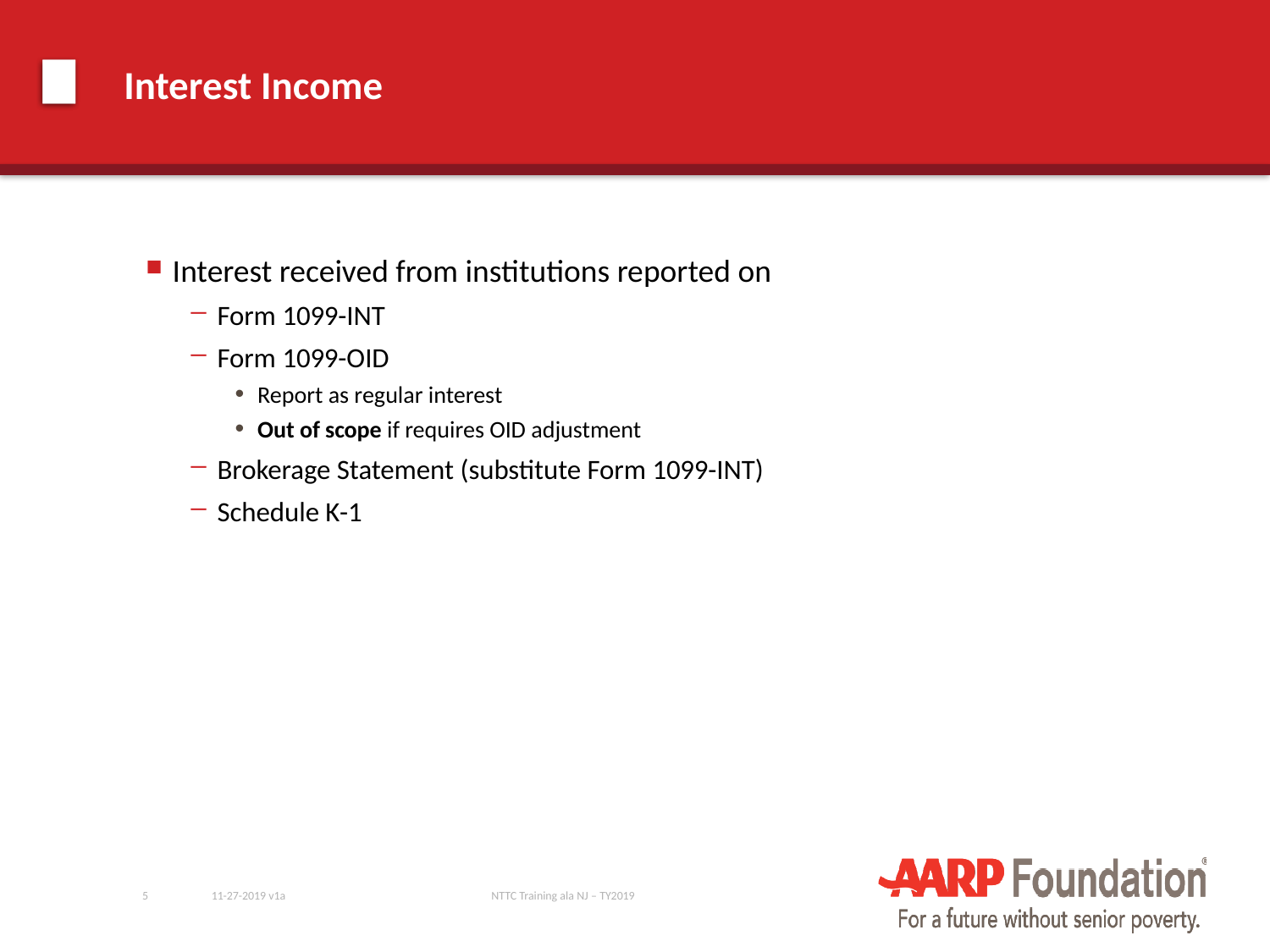

# Interest Income
Interest received from institutions reported on
Form 1099-INT
Form 1099-OID
Report as regular interest
Out of scope if requires OID adjustment
Brokerage Statement (substitute Form 1099-INT)
Schedule K-1
5
11-27-2019 v1a
NTTC Training ala NJ – TY2019